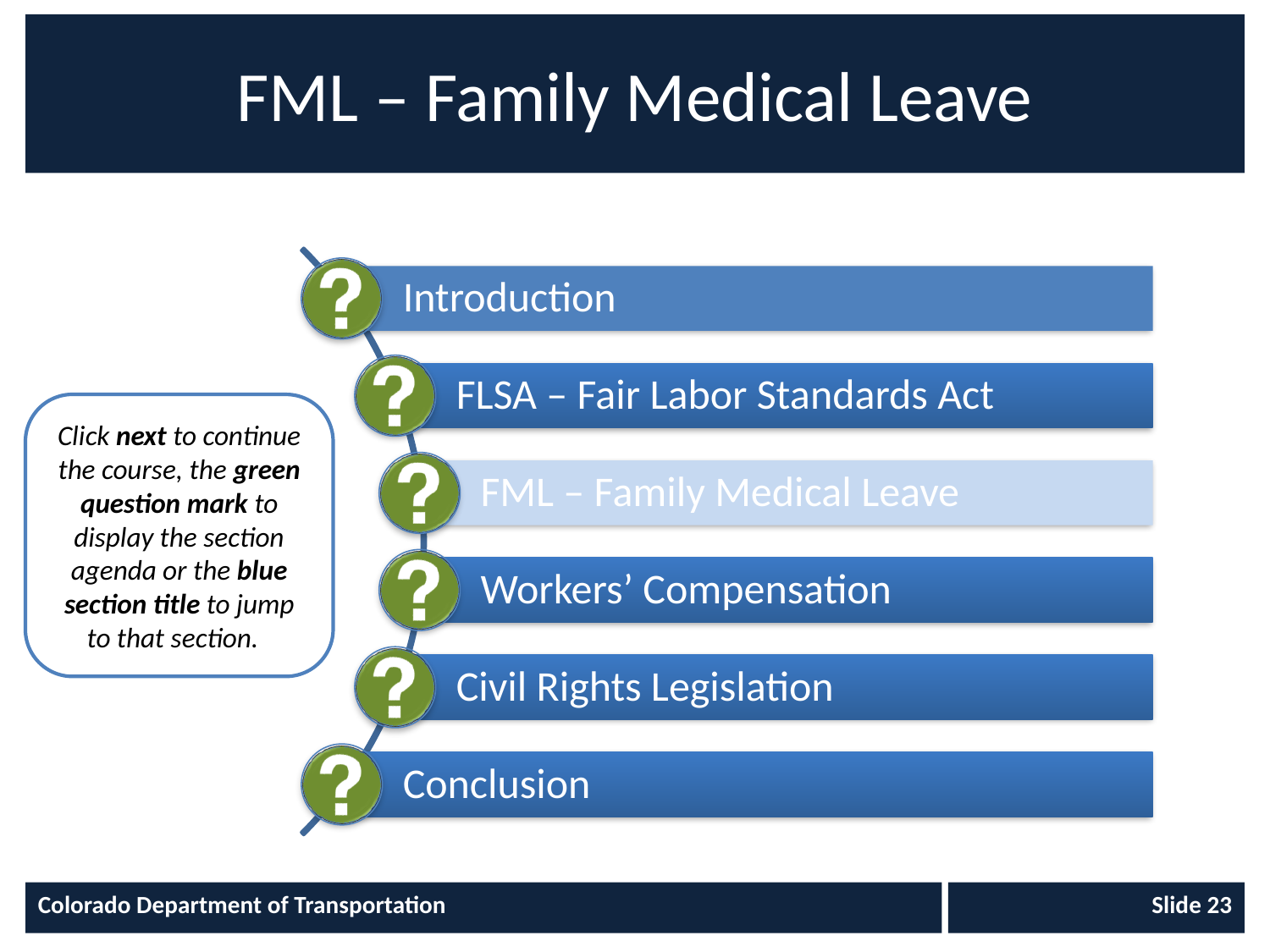

# FML – Family Medical Leave
 Introduction
 FLSA – Fair Labor Standards Act
 FML – Family Medical Leave
 Workers’ Compensation
 Civil Rights Legislation
 Conclusion
Click next to continue the course, the green question mark to display the section agenda or the blue section title to jump to that section.
Colorado Department of Transportation
 Slide 23